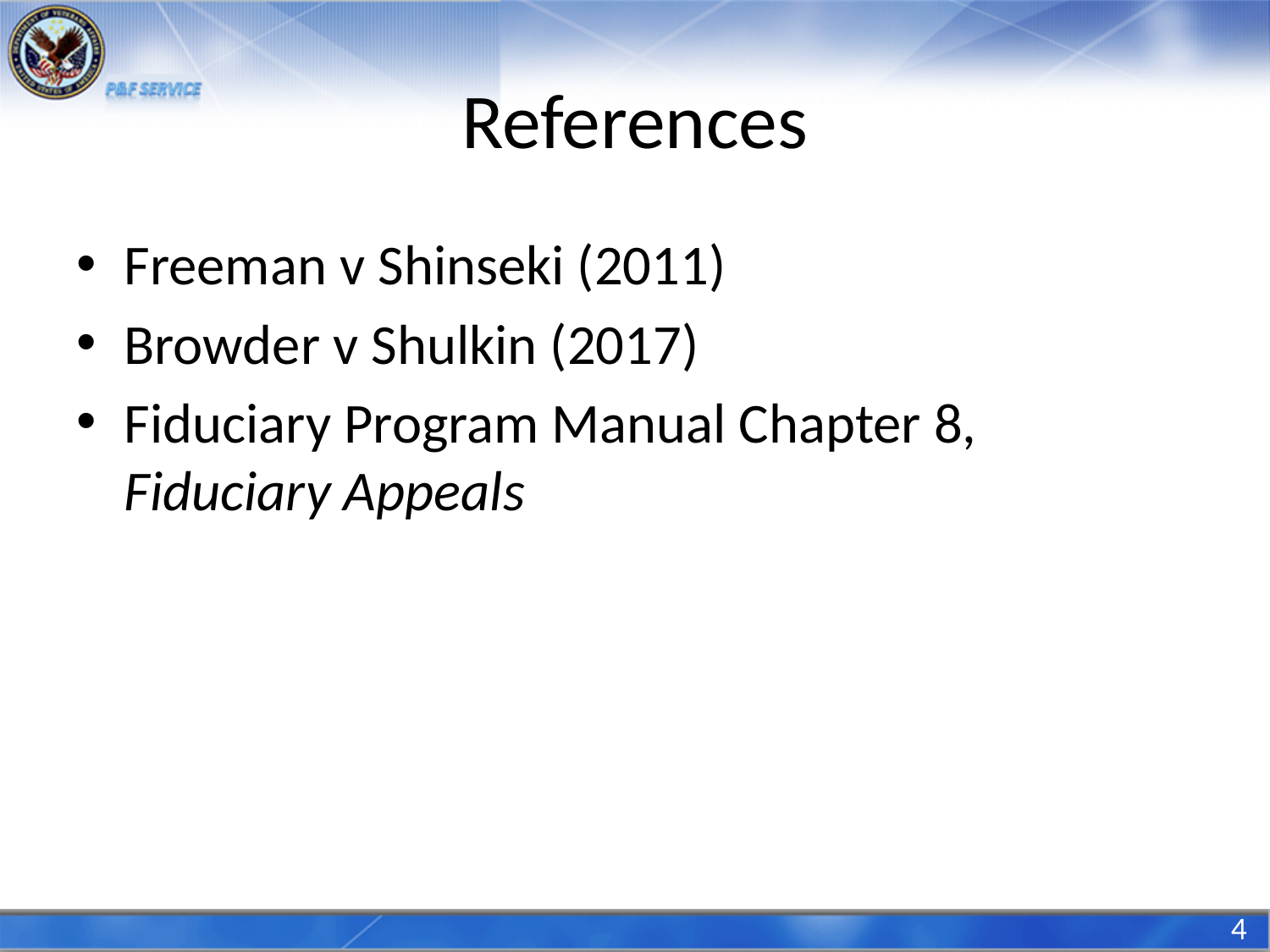

# References
Freeman v Shinseki (2011)
Browder v Shulkin (2017)
Fiduciary Program Manual Chapter 8, Fiduciary Appeals

4